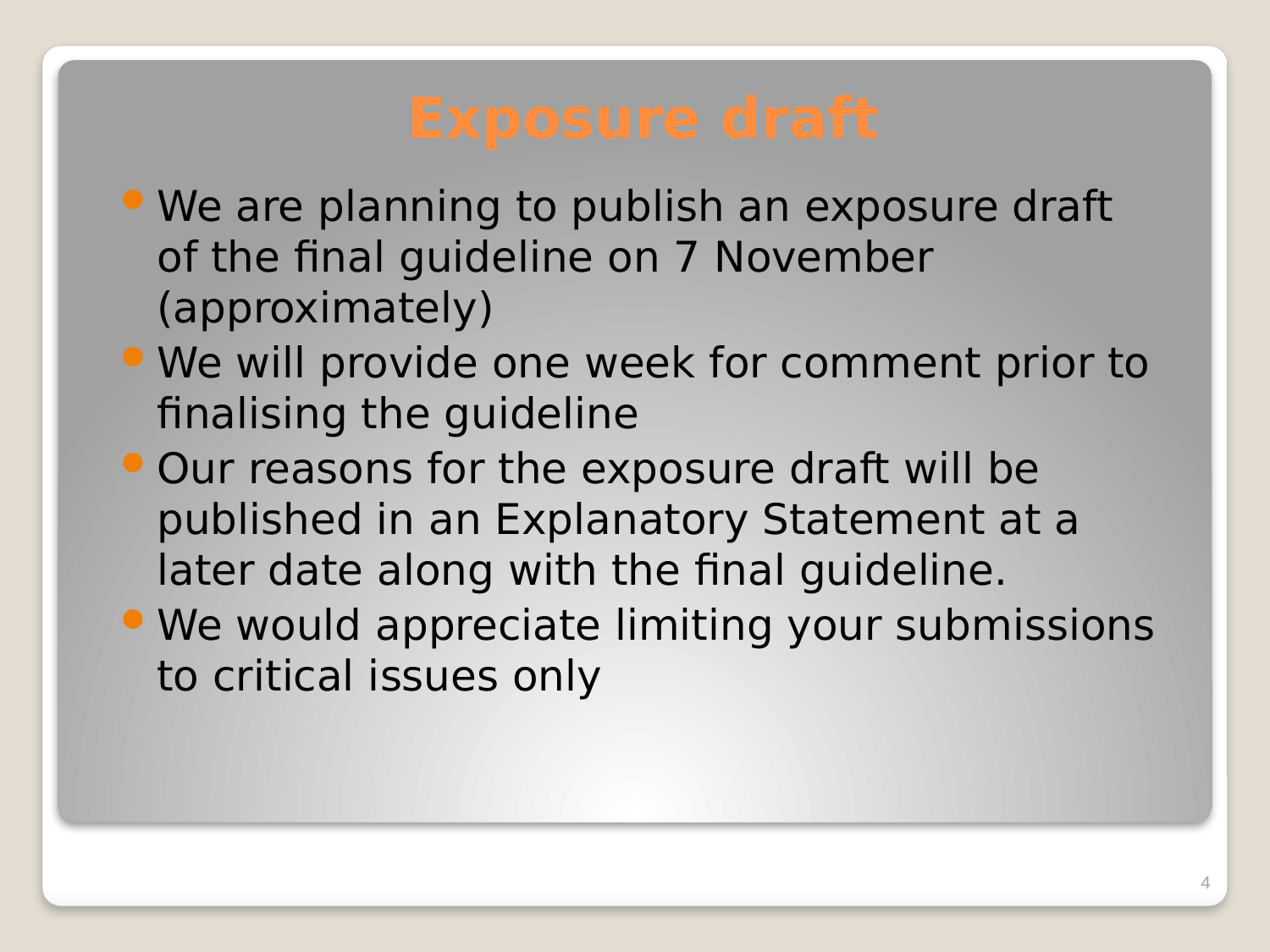

# Exposure draft
We are planning to publish an exposure draft of the final guideline on 7 November (approximately)
We will provide one week for comment prior to finalising the guideline
Our reasons for the exposure draft will be published in an Explanatory Statement at a later date along with the final guideline.
We would appreciate limiting your submissions to critical issues only

4